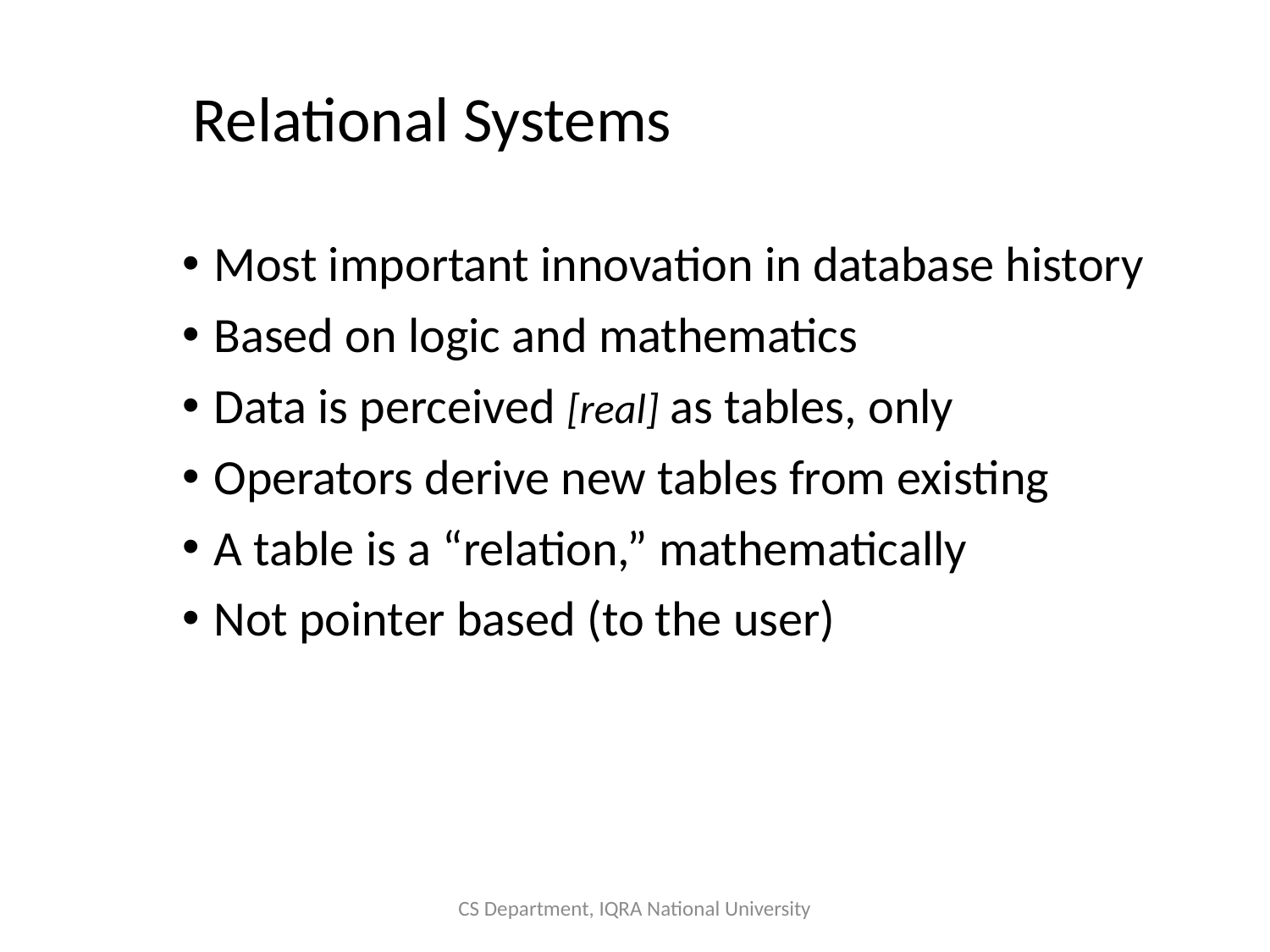

# Relational Systems
Most important innovation in database history
Based on logic and mathematics
Data is perceived [real] as tables, only
Operators derive new tables from existing
A table is a “relation,” mathematically
Not pointer based (to the user)
CS Department, IQRA National University